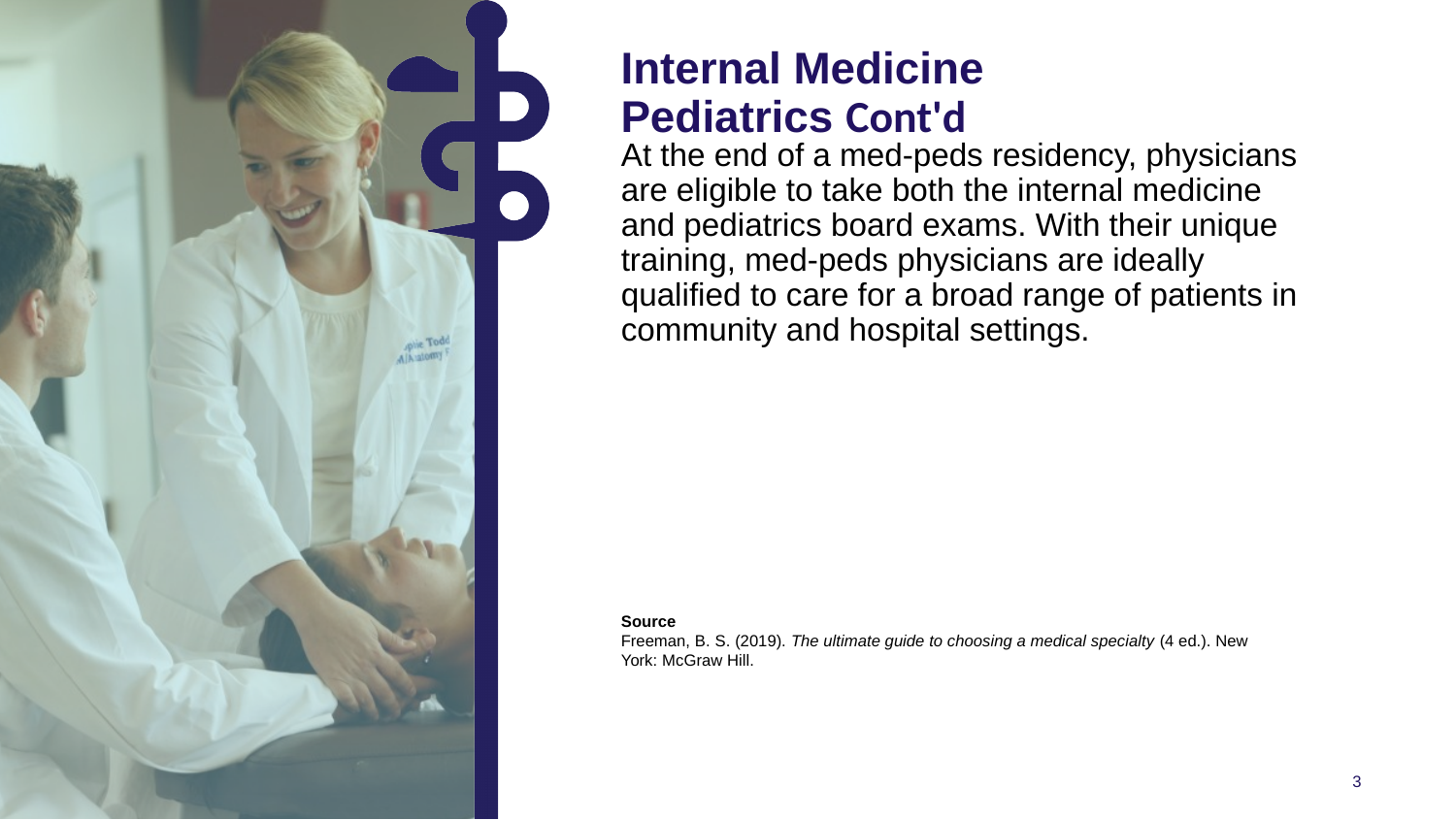

Internal Medicine Pediatrics Cont'd

At the end of a med-peds residency, physicians are eligible to take both the internal medicine and pediatrics board exams. With their unique training, med-peds physicians are ideally qualified to care for a broad range of patients in community and hospital settings.

Source
Freeman, B. S. (2019). The ultimate guide to choosing a medical specialty (4 ed.). New York: McGraw Hill.

3